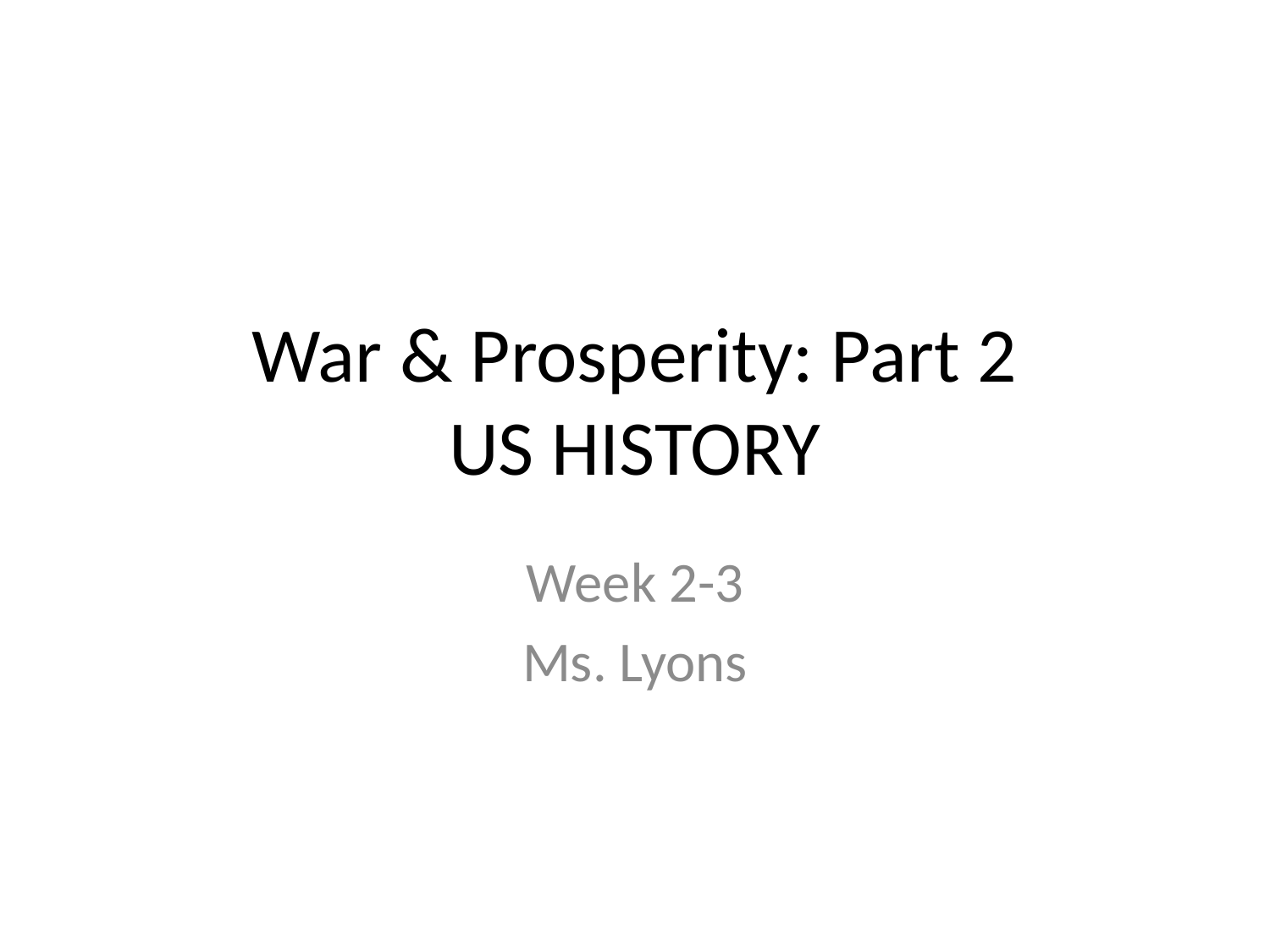

# War & Prosperity: Part 2 US HISTORY
Week 2-3
Ms. Lyons